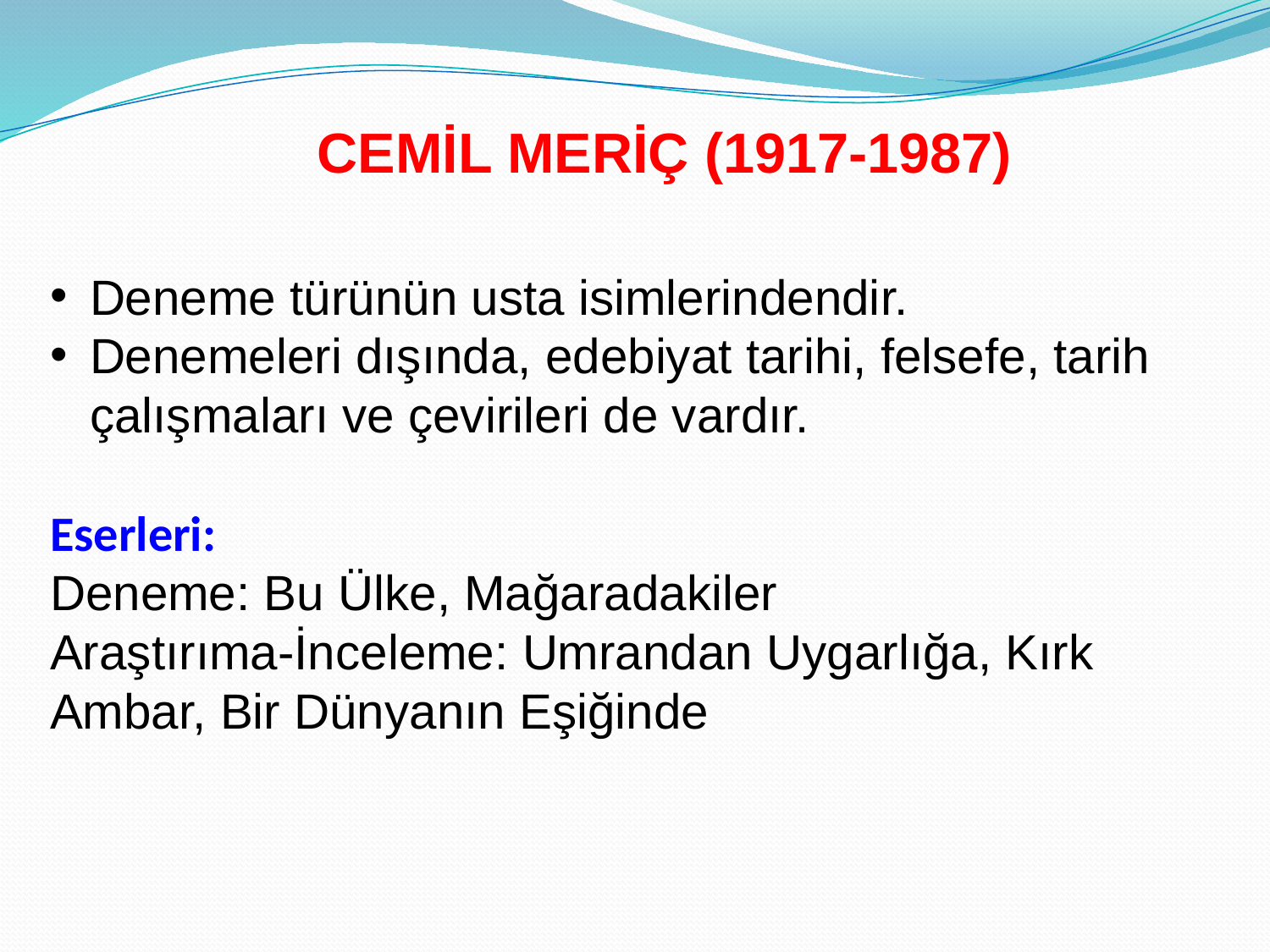

CEMİL MERİÇ (1917-1987)
Deneme türünün usta isimlerindendir.
Denemeleri dışında, edebiyat tarihi, felsefe, tarih çalışmaları ve çevirileri de vardır.

Eserleri:
Deneme: Bu Ülke, Mağaradakiler
Araştırıma-İnceleme: Umrandan Uygarlığa, Kırk Ambar, Bir Dünyanın Eşiğinde